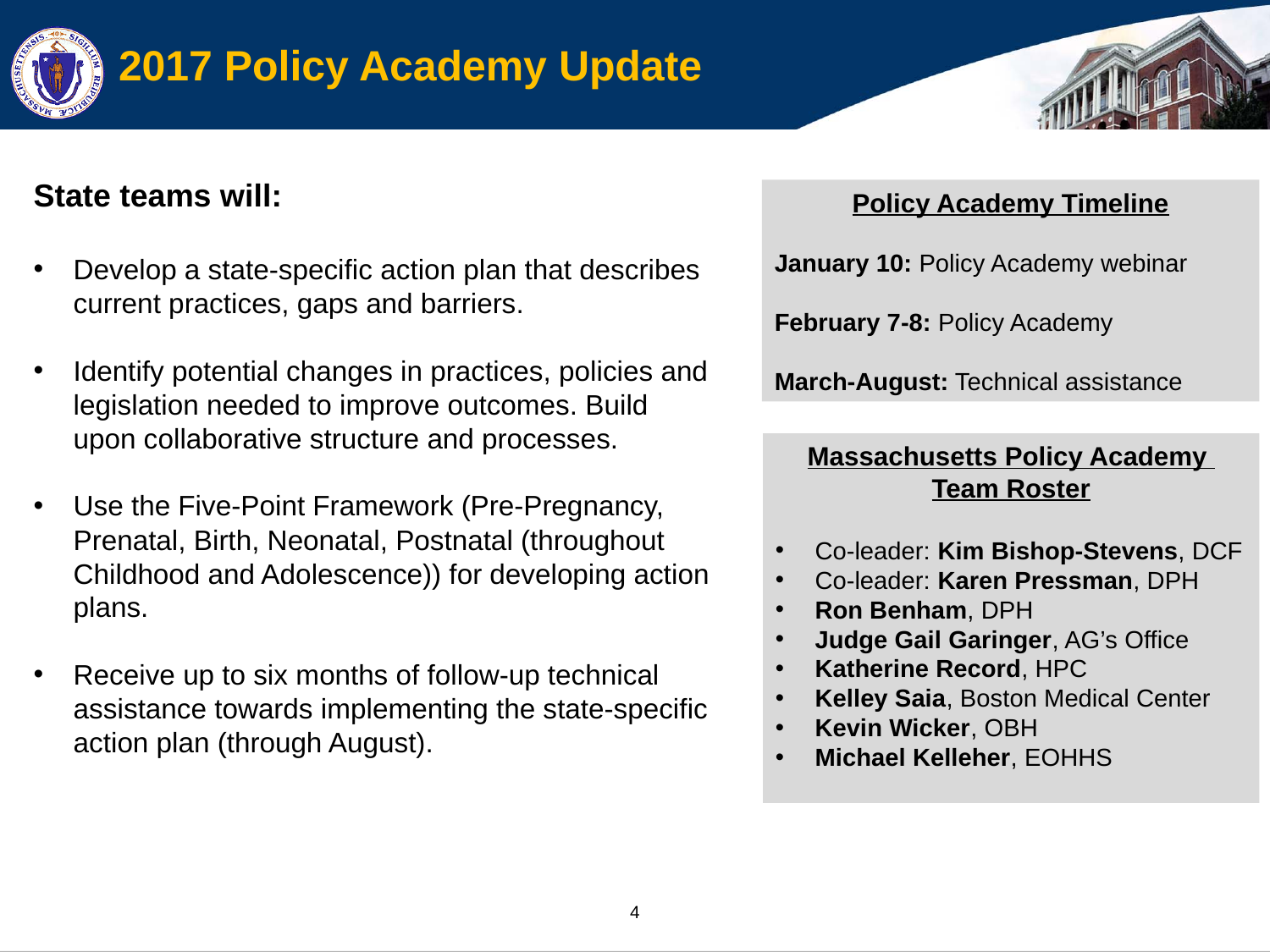

2017 Policy Academy Update
State teams will:

Develop a state-specific action plan that describes current practices, gaps and barriers.

Identify potential changes in practices, policies and legislation needed to improve outcomes. Build upon collaborative structure and processes.

Use the Five-Point Framework (Pre-Pregnancy, Prenatal, Birth, Neonatal, Postnatal (throughout Childhood and Adolescence)) for developing action plans.

Receive up to six months of follow-up technical assistance towards implementing the state-specific action plan (through August).

Policy Academy Timeline

January 10: Policy Academy webinar

February 7-8: Policy Academy

March-August: Technical assistance
Massachusetts Policy Academy
Team Roster
Co-leader: Kim Bishop-Stevens, DCF
Co-leader: Karen Pressman, DPH
Ron Benham, DPH
Judge Gail Garinger, AG’s Office
Katherine Record, HPC
Kelley Saia, Boston Medical Center
Kevin Wicker, OBH
Michael Kelleher, EOHHS